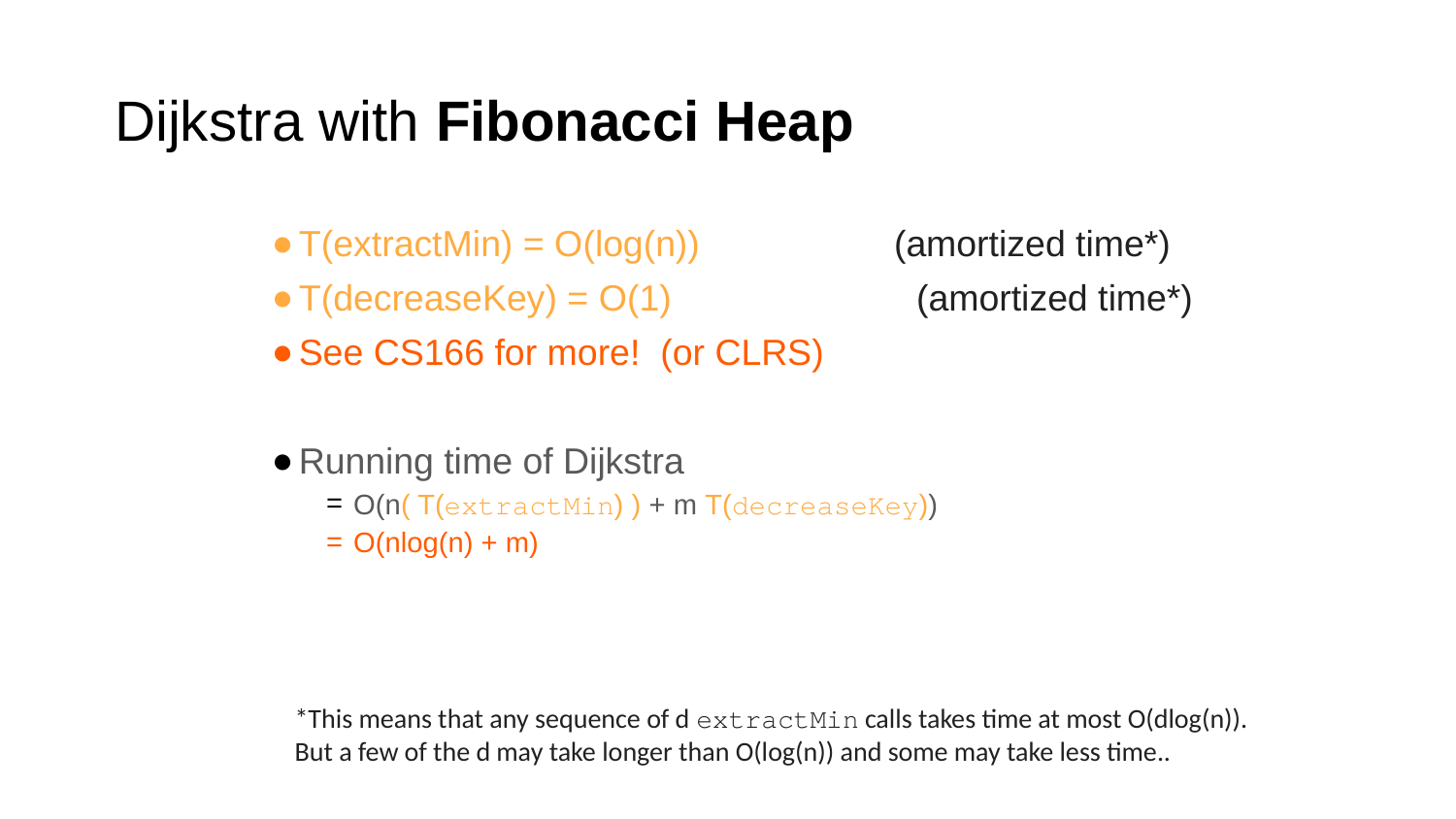

# Dijkstra with Fibonacci Heap
T(extractMin) = O(log(n))                   (amortized time*)
T(decreaseKey) = O(1)                        (amortized time*)
See CS166 for more!  (or CLRS)

Running time of Dijkstra
O(n( T(extractMin) ) + m T(decreaseKey))
O(nlog(n) + m)
*This means that any sequence of d extractMin calls takes time at most O(dlog(n)).  But a few of the d may take longer than O(log(n)) and some may take less time..